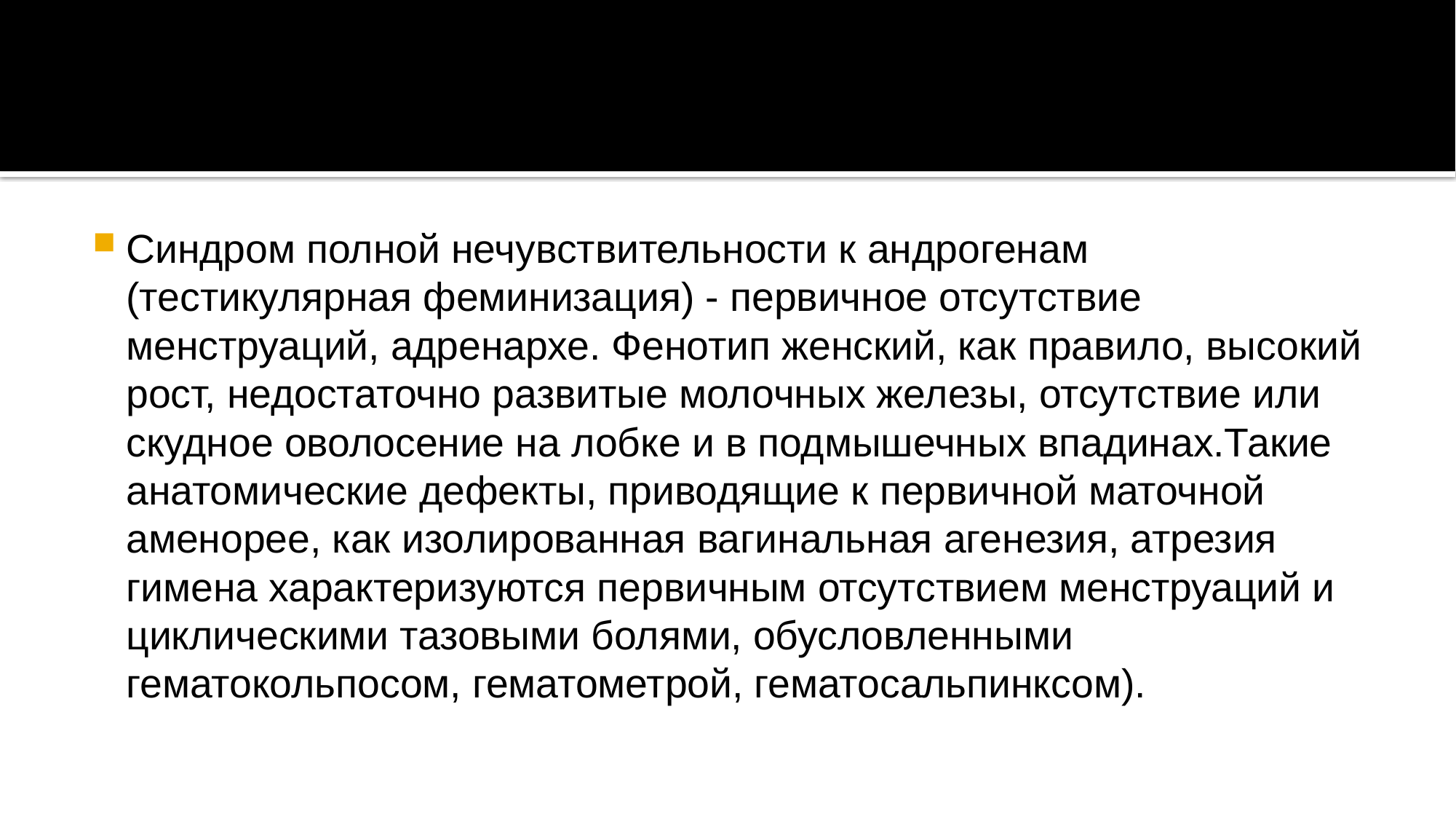

#
Синдром полной нечувствительности к андрогенам (тестикулярная феминизация) - первичное отсутствие менструаций, адренархе. Фенотип женский, как правило, высокий рост, недостаточно развитые молочных железы, отсутствие или скудное оволосение на лобке и в подмышечных впадинах.Такие анатомические дефекты, приводящие к первичной маточной аменорее, как изолированная вагинальная агенезия, атрезия гимена характеризуются первичным отсутствием менструаций и циклическими тазовыми болями, обусловленными гематокольпосом, гематометрой, гематосальпинксом).